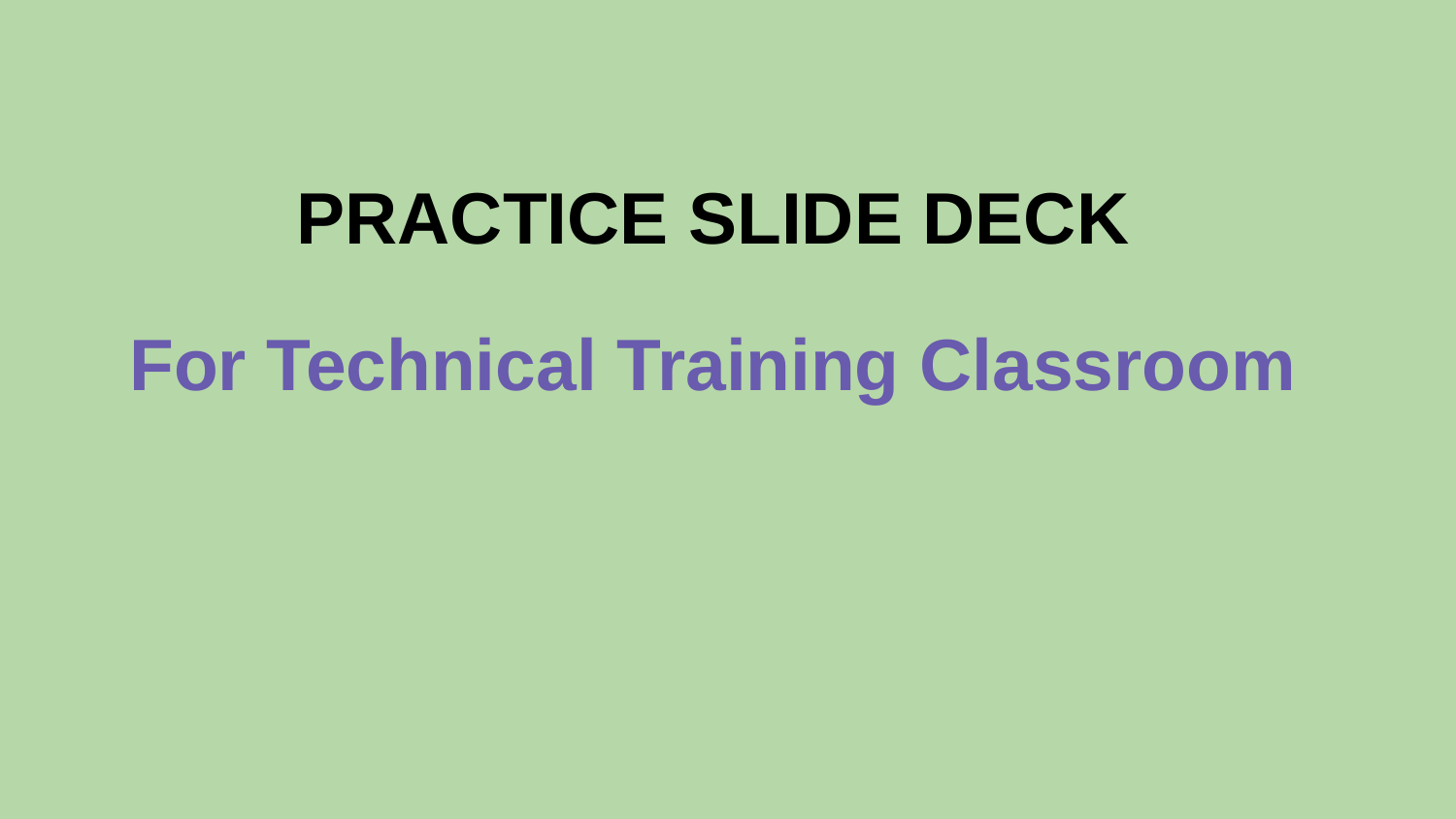

PRACTICE SLIDE DECK

For Technical Training Classroom